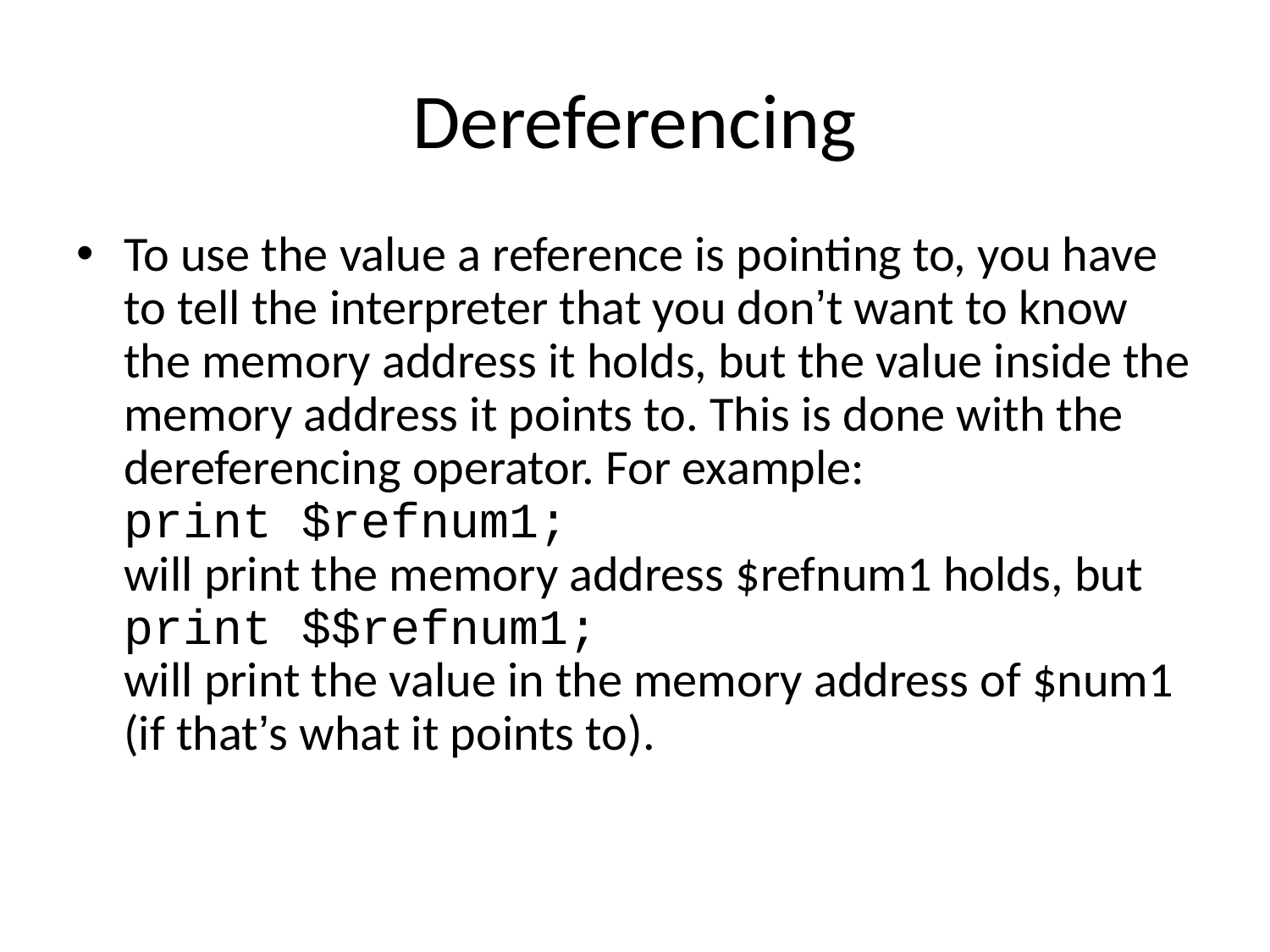

# Dereferencing
To use the value a reference is pointing to, you have to tell the interpreter that you don’t want to know the memory address it holds, but the value inside the memory address it points to. This is done with the dereferencing operator. For example:
print $refnum1;
will print the memory address $refnum1 holds, but
print $$refnum1;
will print the value in the memory address of $num1 (if that’s what it points to).